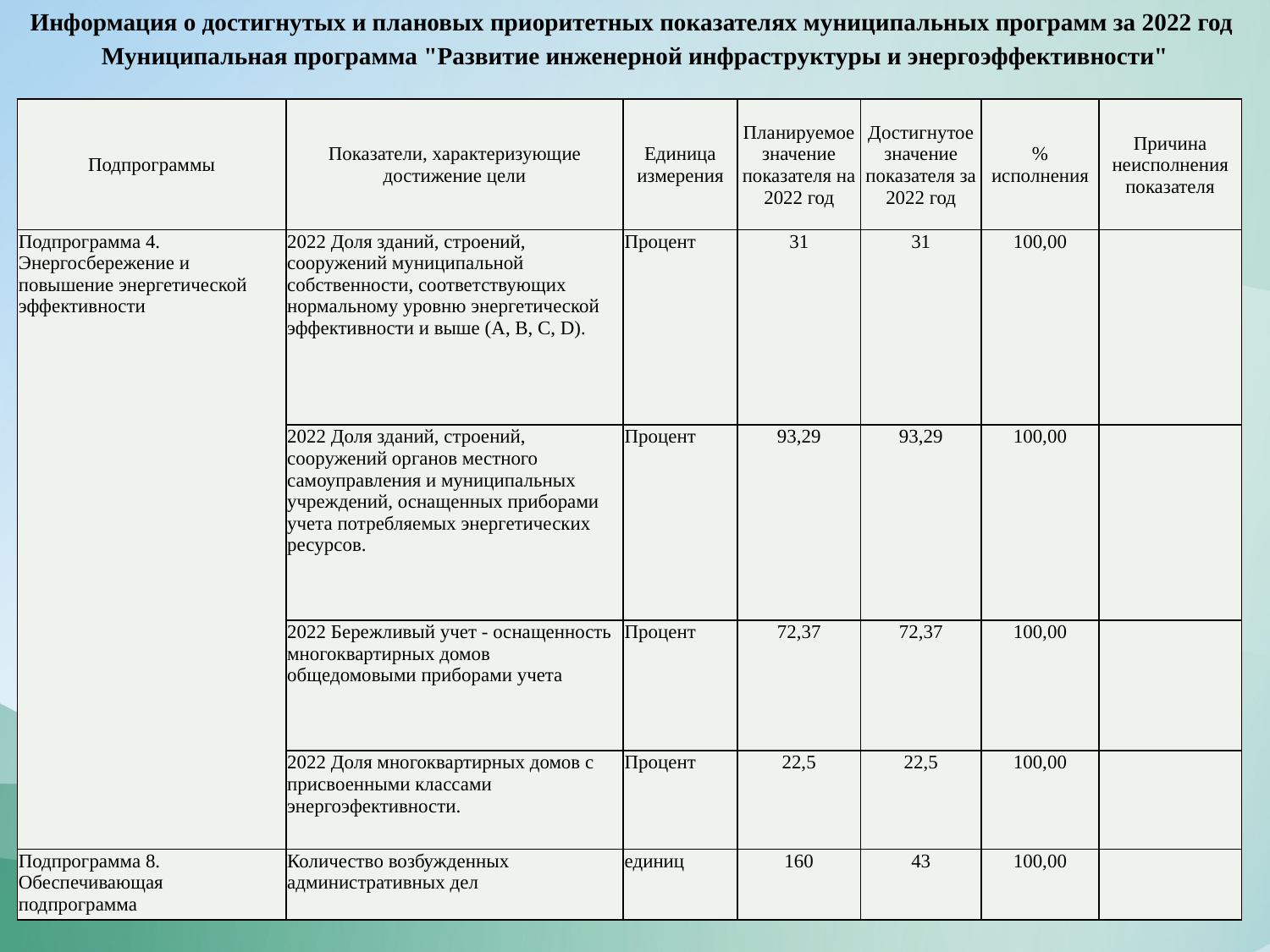

Информация о достигнутых и плановых приоритетных показателях муниципальных программ за 2022 год
Муниципальная программа "Развитие инженерной инфраструктуры и энергоэффективности"
| Подпрограммы | Показатели, характеризующие достижение цели | Единица измерения | Планируемое значение показателя на 2022 год | Достигнутое значение показателя за 2022 год | % исполнения | Причина неисполнения показателя |
| --- | --- | --- | --- | --- | --- | --- |
| Подпрограмма 4. Энергосбережение и повышение энергетической эффективности | 2022 Доля зданий, строений, сооружений муниципальной собственности, соответствующих нормальному уровню энергетической эффективности и выше (А, B, C, D). | Процент | 31 | 31 | 100,00 |  |
|  | 2022 Доля зданий, строений, сооружений органов местного самоуправления и муниципальных учреждений, оснащенных приборами учета потребляемых энергетических ресурсов. | Процент | 93,29 | 93,29 | 100,00 |  |
|  | 2022 Бережливый учет - оснащенность многоквартирных домов общедомовыми приборами учета | Процент | 72,37 | 72,37 | 100,00 |  |
|  | 2022 Доля многоквартирных домов с присвоенными классами энергоэфективности. | Процент | 22,5 | 22,5 | 100,00 |  |
| Подпрограмма 8. Обеспечивающая подпрограмма | Количество возбужденных административных дел | единиц | 160 | 43 | 100,00 |  |